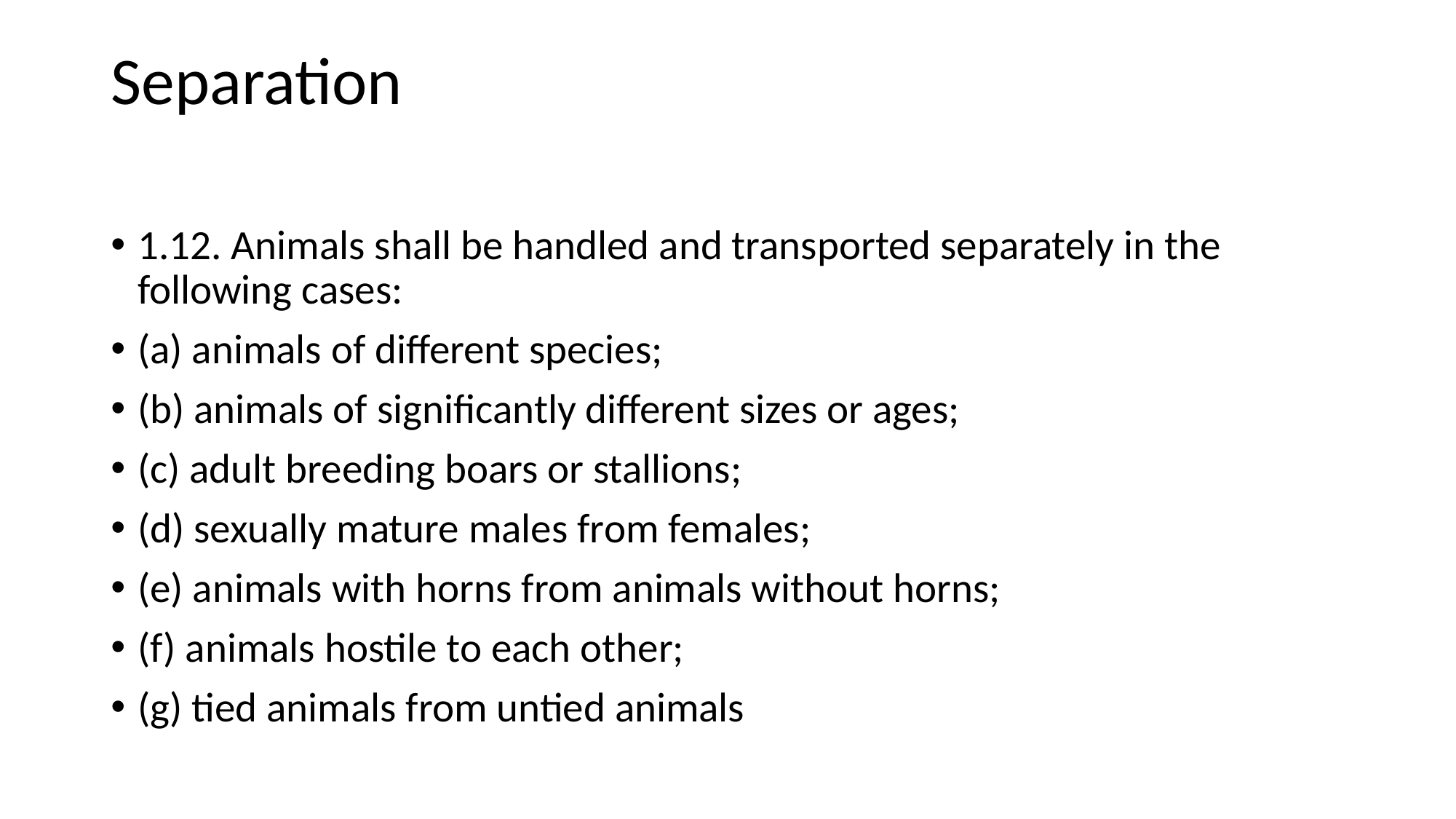

# Separation
1.12. Animals shall be handled and transported separately in the following cases:
(a) animals of different species;
(b) animals of significantly different sizes or ages;
(c) adult breeding boars or stallions;
(d) sexually mature males from females;
(e) animals with horns from animals without horns;
(f) animals hostile to each other;
(g) tied animals from untied animals